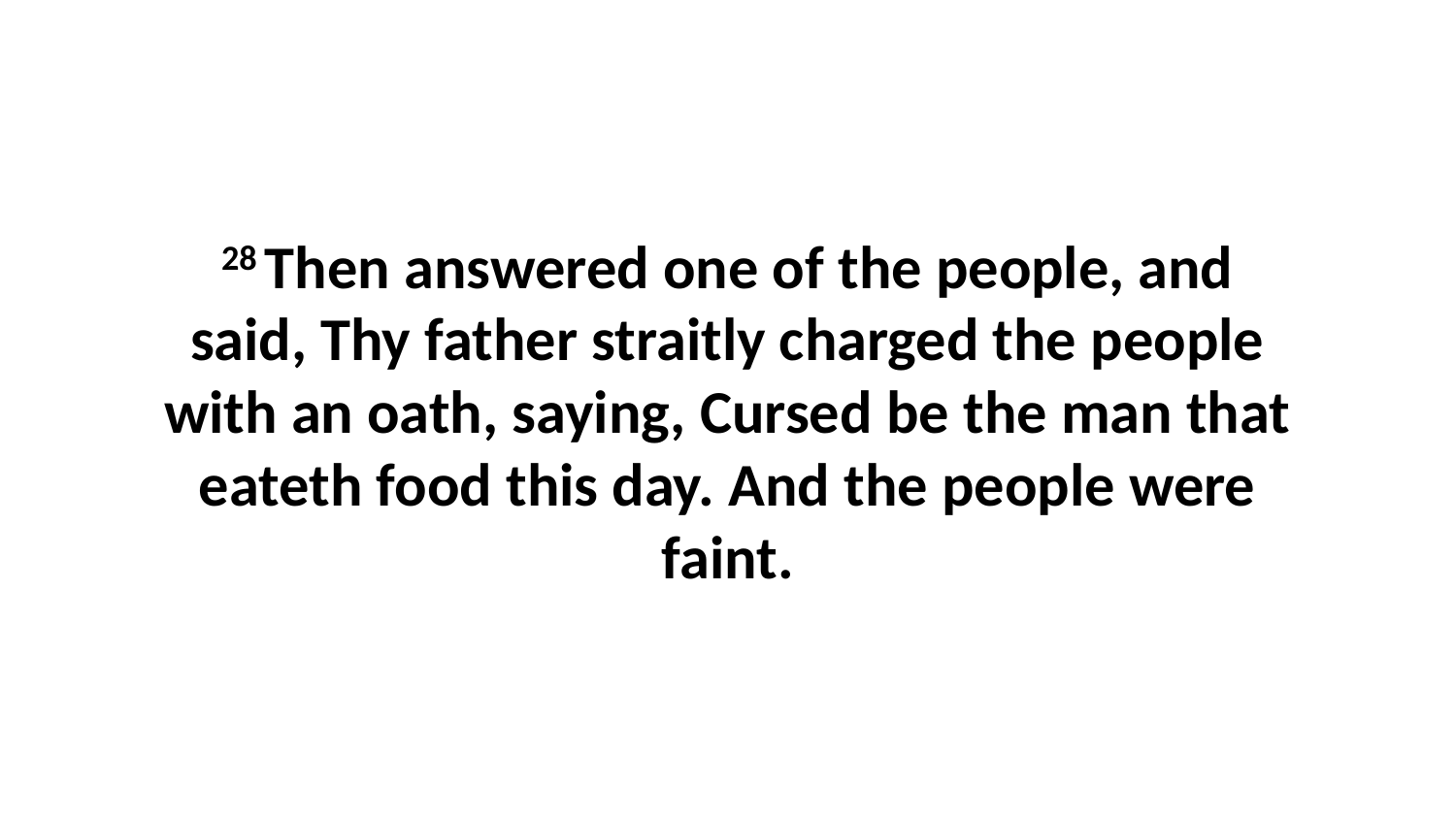

28 Then answered one of the people, and said, Thy father straitly charged the people with an oath, saying, Cursed be the man that eateth food this day. And the people were faint.